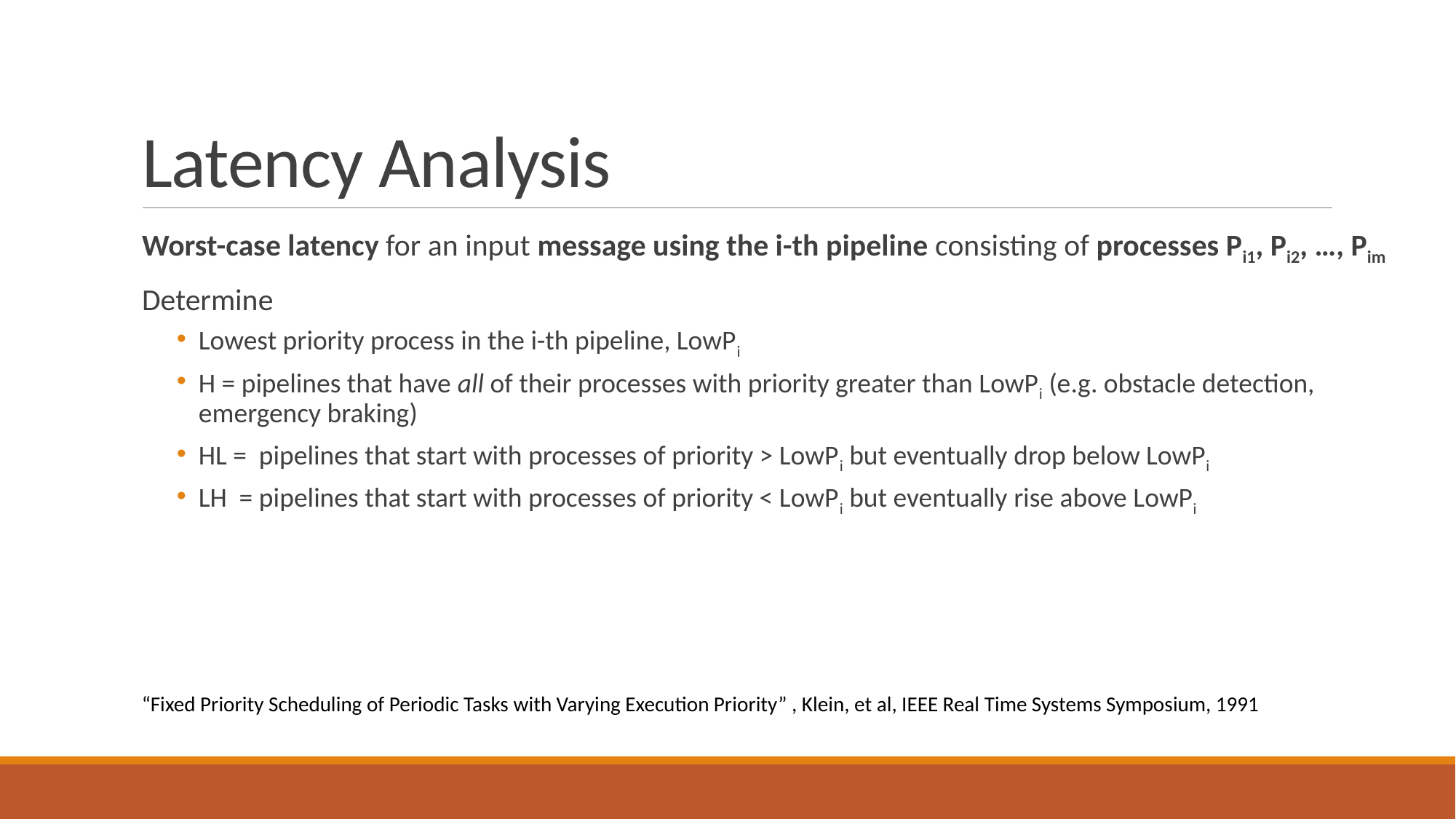

# Latency Analysis
Worst-case latency for an input message using the i-th pipeline consisting of processes Pi1, Pi2, …, Pim
Determine
Lowest priority process in the i-th pipeline, LowPi
H = pipelines that have all of their processes with priority greater than LowPi (e.g. obstacle detection, emergency braking)
HL =  pipelines that start with processes of priority > LowPi but eventually drop below LowPi
LH  = pipelines that start with processes of priority < LowPi but eventually rise above LowPi

“Fixed Priority Scheduling of Periodic Tasks with Varying Execution Priority” , Klein, et al, IEEE Real Time Systems Symposium, 1991